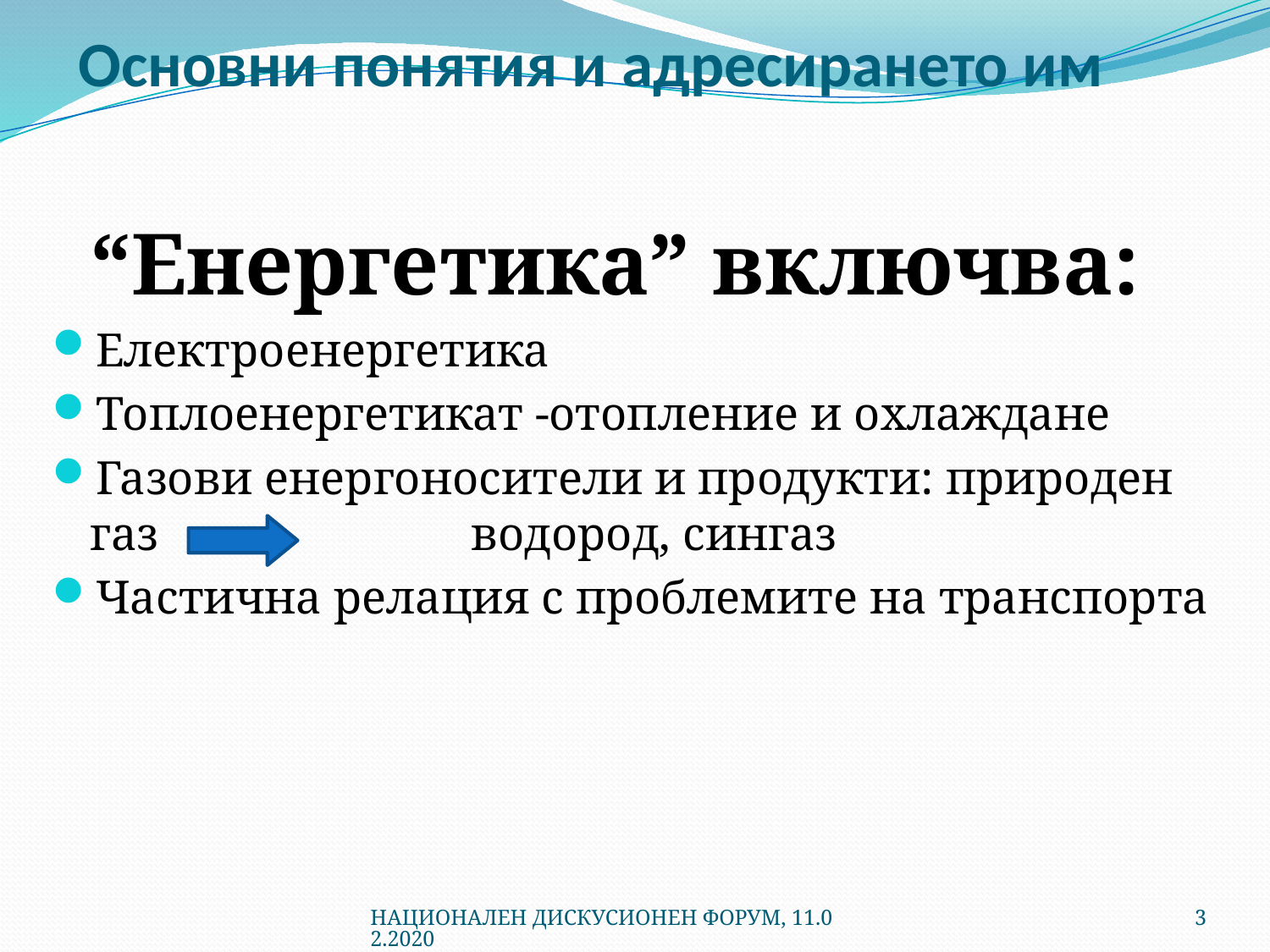

# Основни понятия и адресирането им

	“Енергетика” включва:
Електроенергетика
Топлоенергетикат -отопление и охлаждане
Газови енергоносители и продукти: природен газ           		водород, сингаз
Частична релация с проблемите на транспорта

НАЦИОНАЛЕН ДИСКУСИОНЕН ФОРУМ, 11.02.2020
3